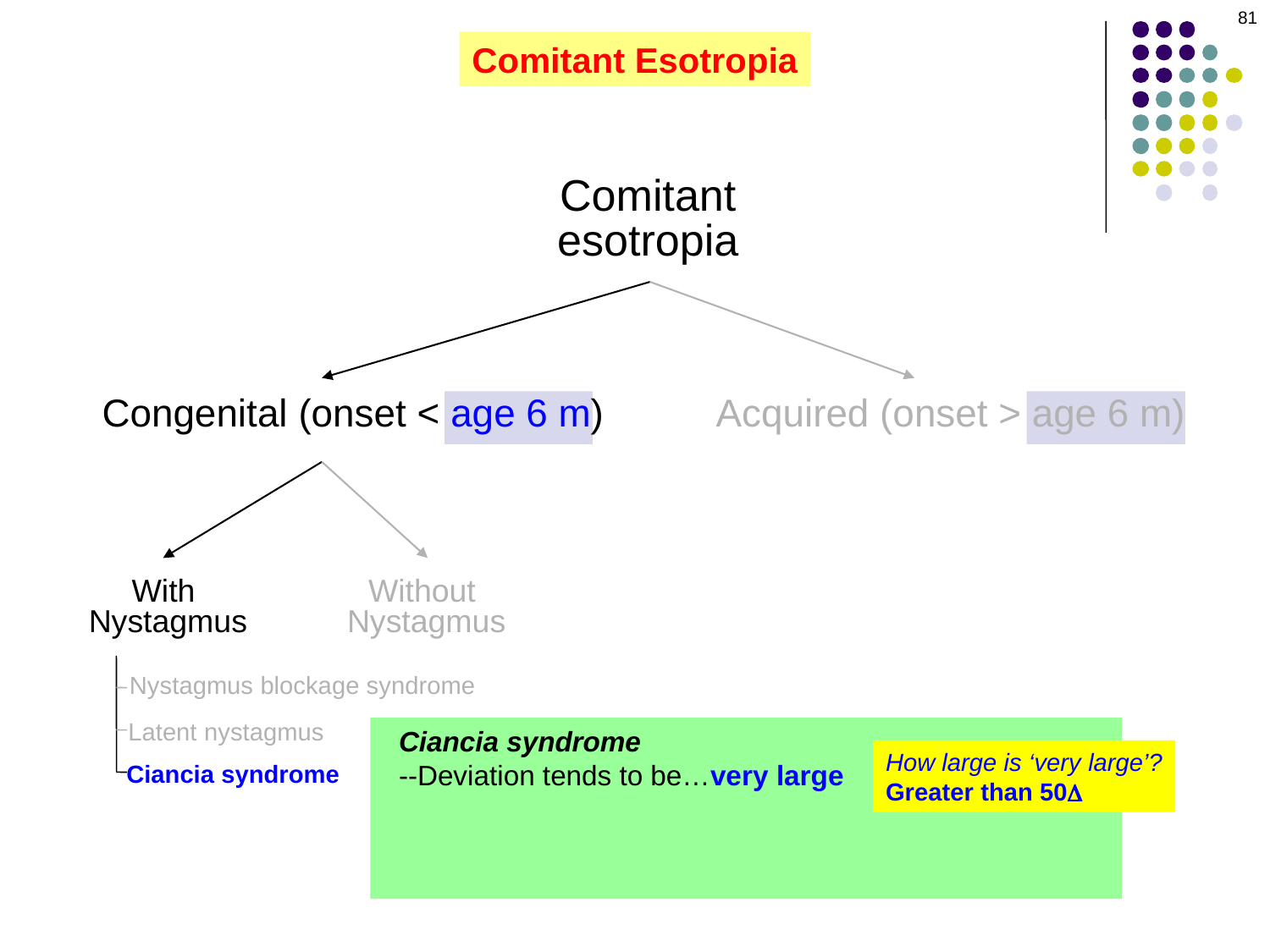

81
Comitant Esotropia
Comitant
esotropia

Congenital (onset < age 6 m)
Acquired (onset > age 6 m)

With
Nystagmus
Without
Nystagmus

Nystagmus blockage syndrome

Latent nystagmus
Ciancia syndrome
--Deviation tends to be…very large
--Nystagmus increases when the fixating eye…abducts;
  decreases when it…adducts

How large is ‘very large’?
Greater than 50Δ
Ciancia syndrome

Nonrefractive
Refractive